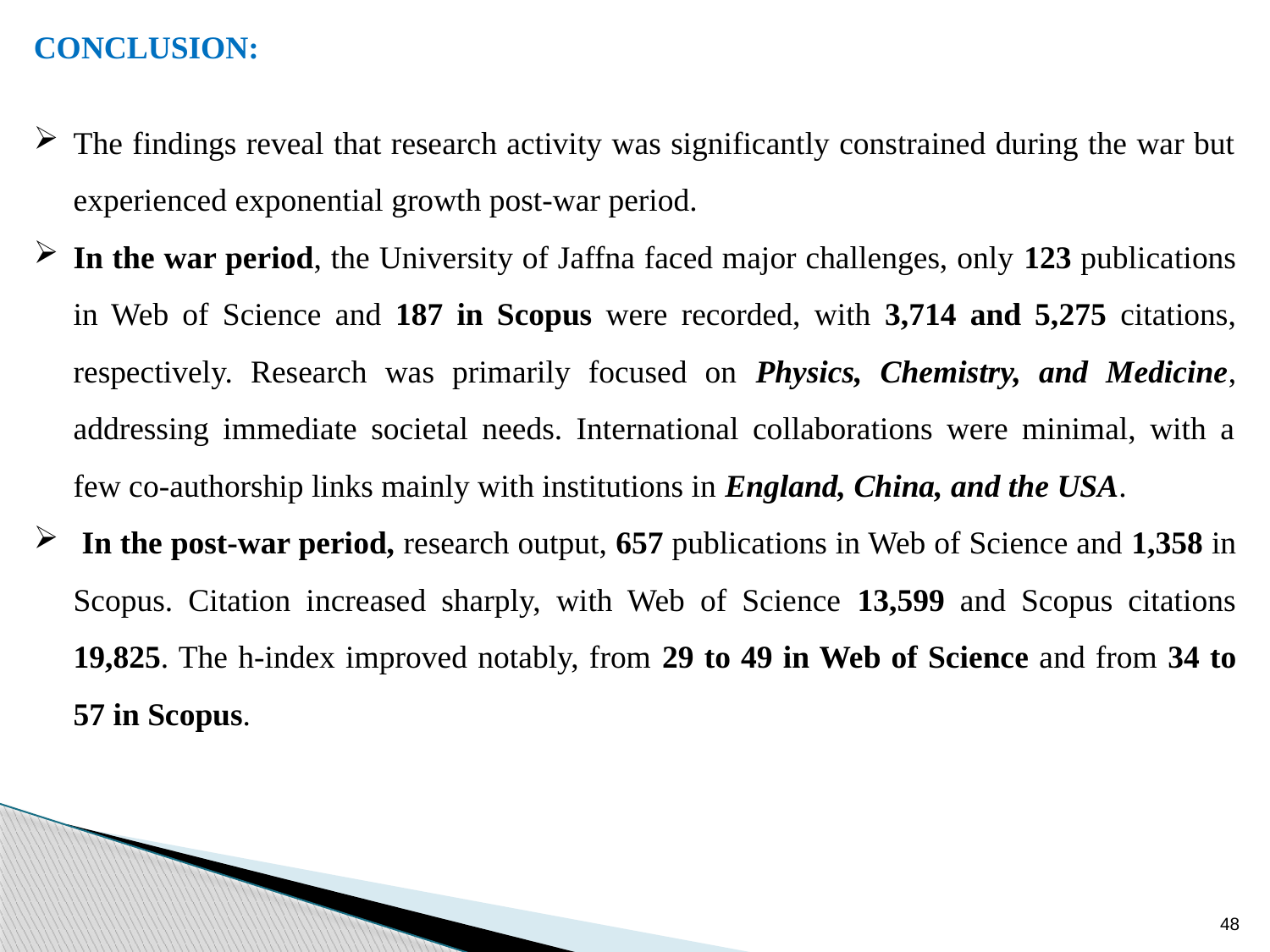

CONCLUSION:

The findings reveal that research activity was significantly constrained during the war but experienced exponential growth post-war period.
In the war period, the University of Jaffna faced major challenges, only 123 publications in Web of Science and 187 in Scopus were recorded, with 3,714 and 5,275 citations, respectively. Research was primarily focused on Physics, Chemistry, and Medicine, addressing immediate societal needs. International collaborations were minimal, with a few co-authorship links mainly with institutions in England, China, and the USA.
 In the post-war period, research output, 657 publications in Web of Science and 1,358 in Scopus. Citation increased sharply, with Web of Science 13,599 and Scopus citations 19,825. The h-index improved notably, from 29 to 49 in Web of Science and from 34 to 57 in Scopus.

48